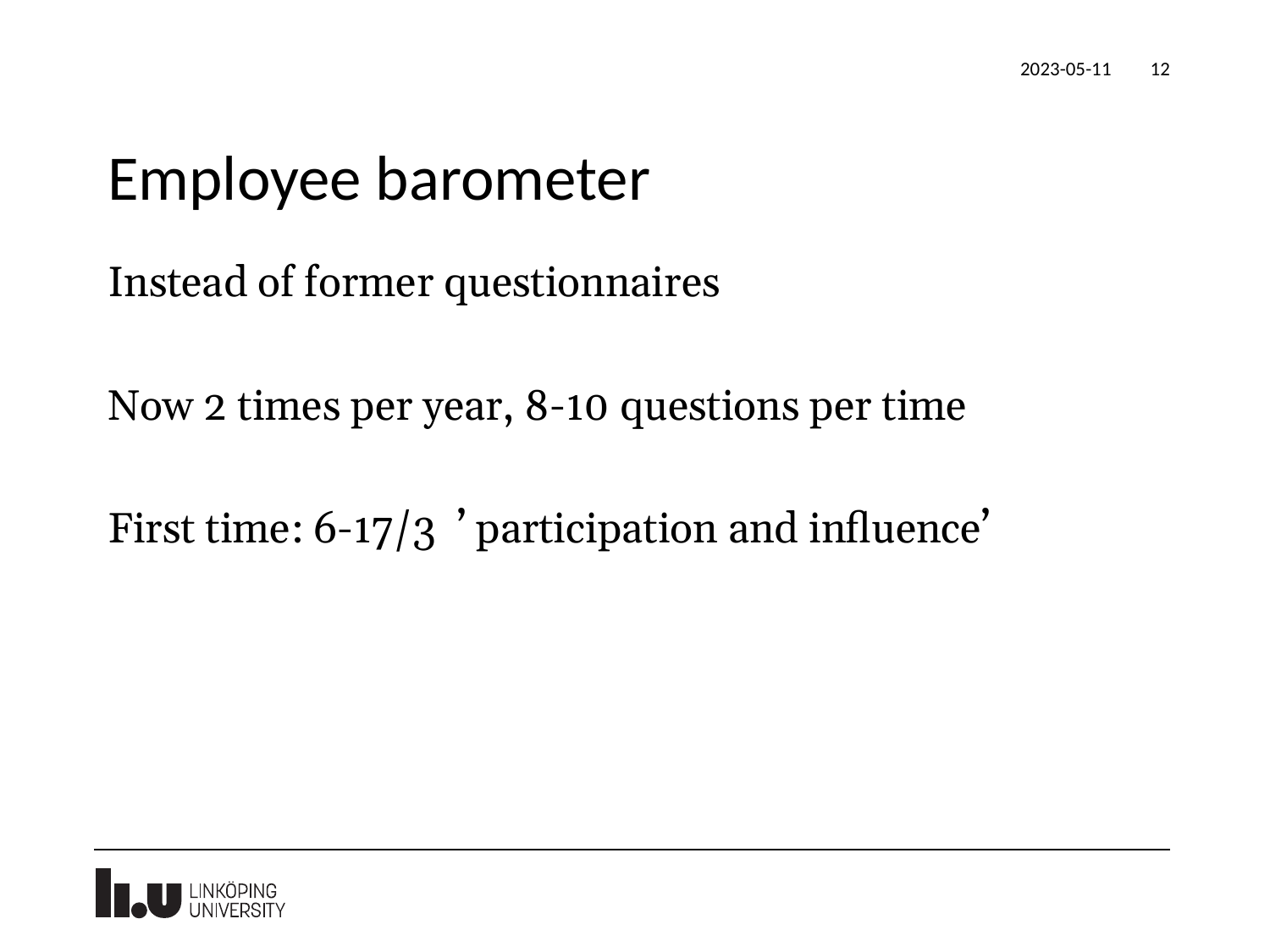

2023-05-11
12
# Employee barometer
Instead of former questionnaires

Now 2 times per year, 8-10 questions per time

First time: 6-17/3  ’ participation and influence’